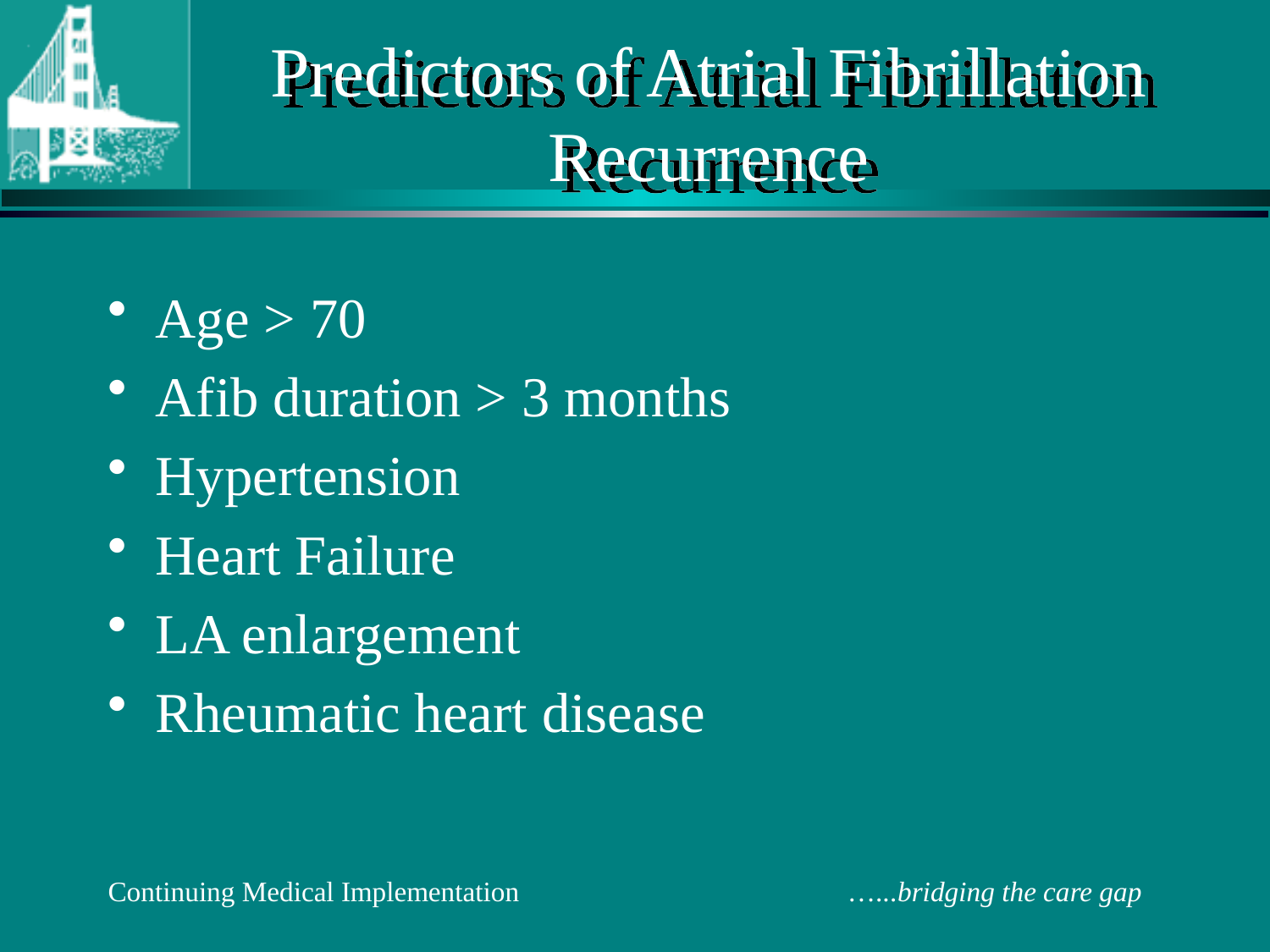

# Predictors of Atrial Fibrillation Recurrence
Age > 70
Afib duration > 3 months
Hypertension
Heart Failure
LA enlargement
Rheumatic heart disease
Continuing Medical Implementation                                               …...bridging the care gap